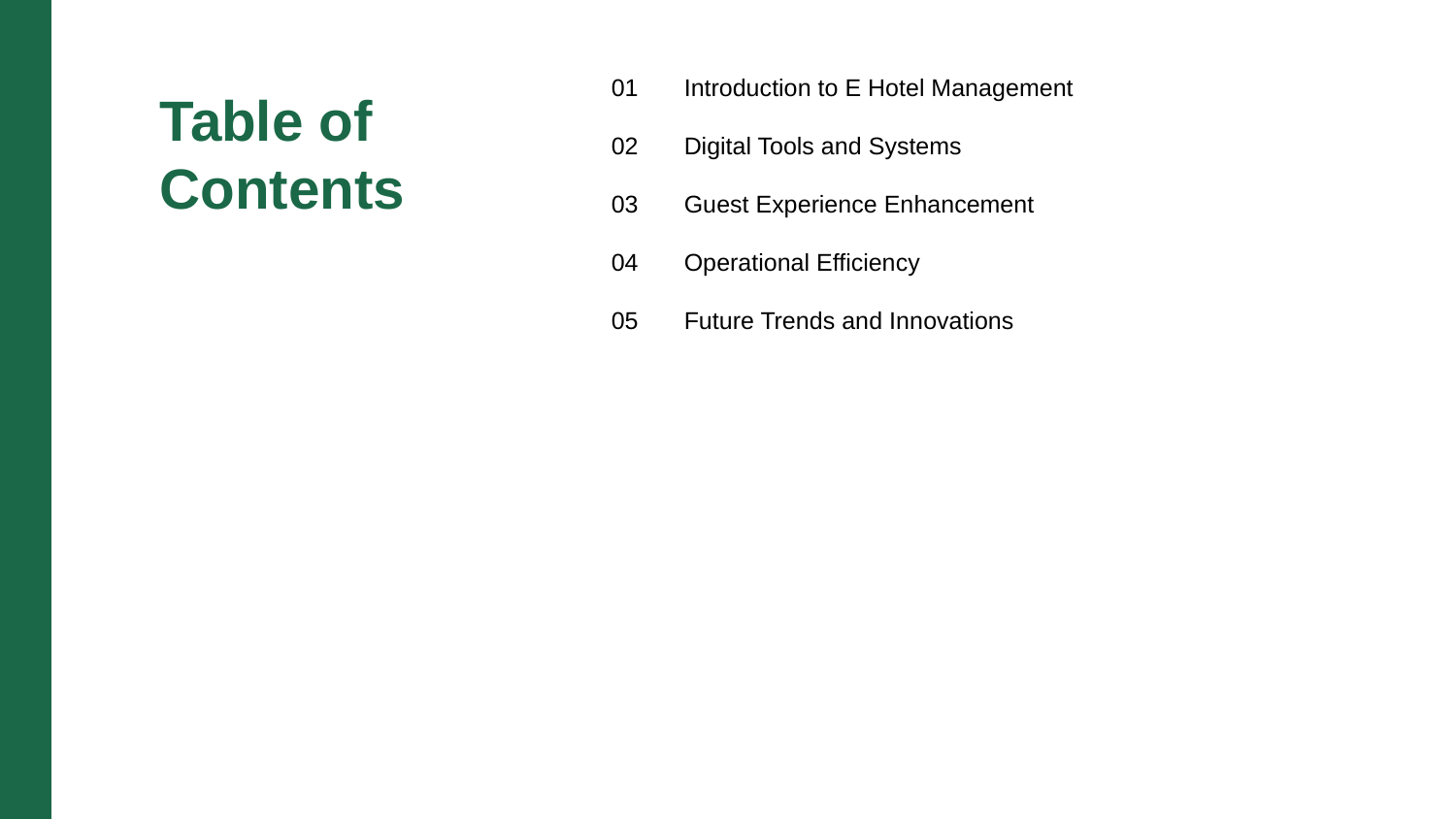

01
Introduction to E Hotel Management
Table of Contents
02
Digital Tools and Systems
03
Guest Experience Enhancement
04
Operational Efficiency
05
Future Trends and Innovations